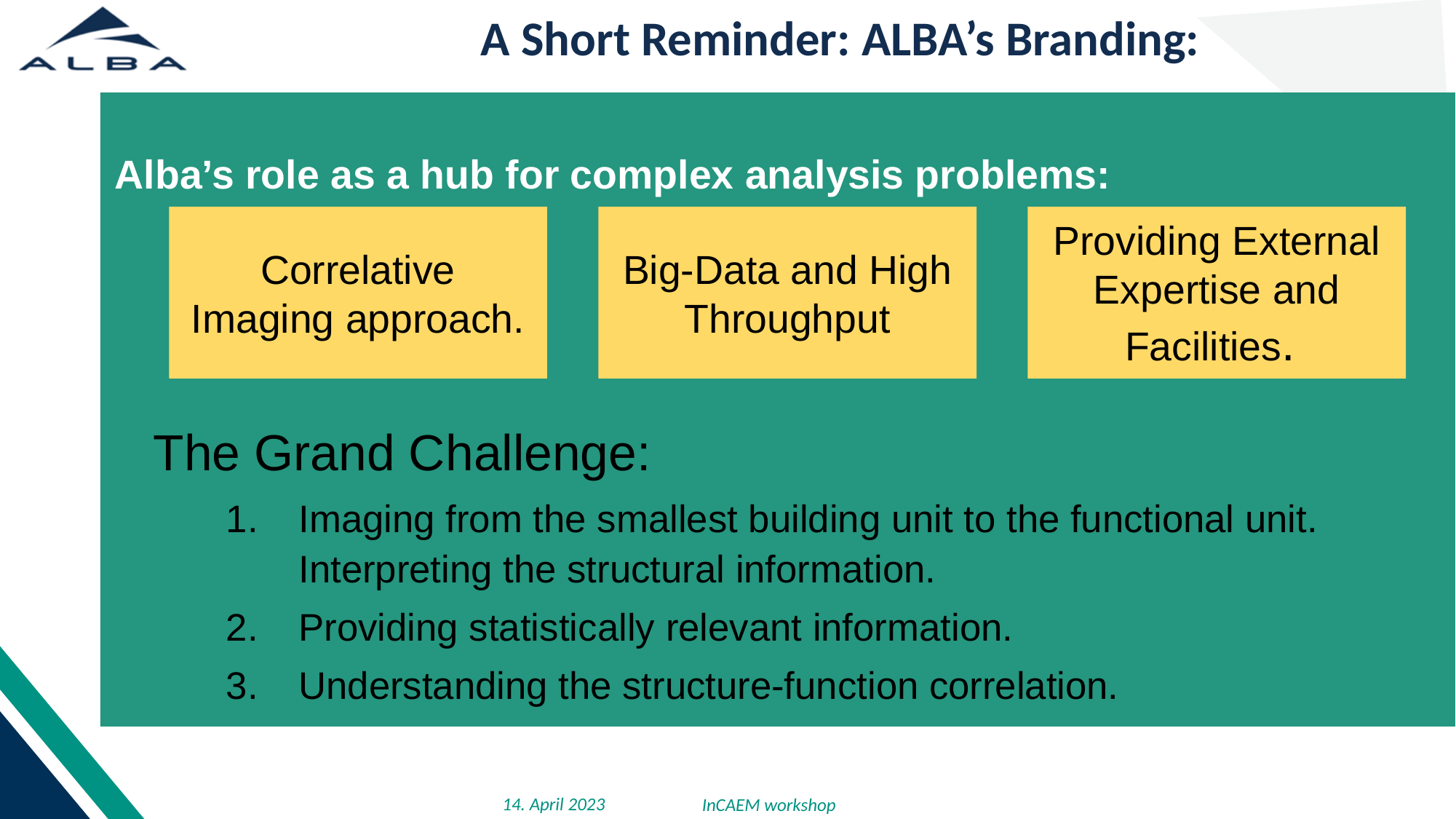

A Short Reminder: ALBA’s Branding:

Alba’s role as a hub for complex analysis problems:
Providing External Expertise and Facilities.
Correlative Imaging approach.
Big-Data and High Throughput
The Grand Challenge:
Imaging from the smallest building unit to the functional unit. Interpreting the structural information.
Providing statistically relevant information.
Understanding the structure-function correlation.
14. April 2023
InCAEM workshop